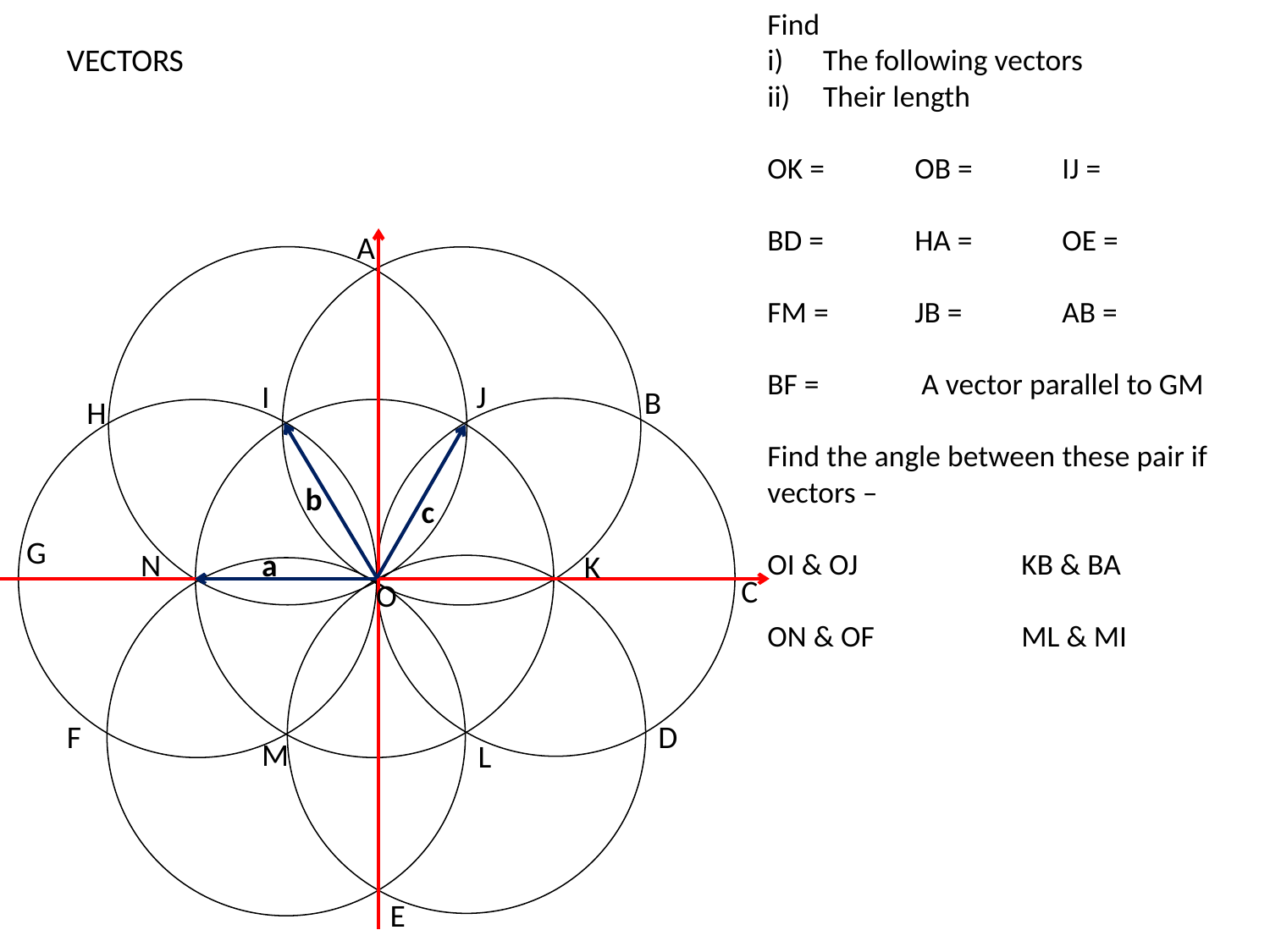

Find
The following vectors
Their length

OK = 	   OB = 	      IJ =

BD = 	   HA = 	      OE =

FM = 	   JB = 	      AB =

BF = 	    A vector parallel to GM

Find the angle between these pair if vectors –

OI & OJ		KB & BA

ON & OF		ML & MI
VECTORS
A

I
J
B
H
b
c
G
N
a
K
C
O
F
D
M
L
E